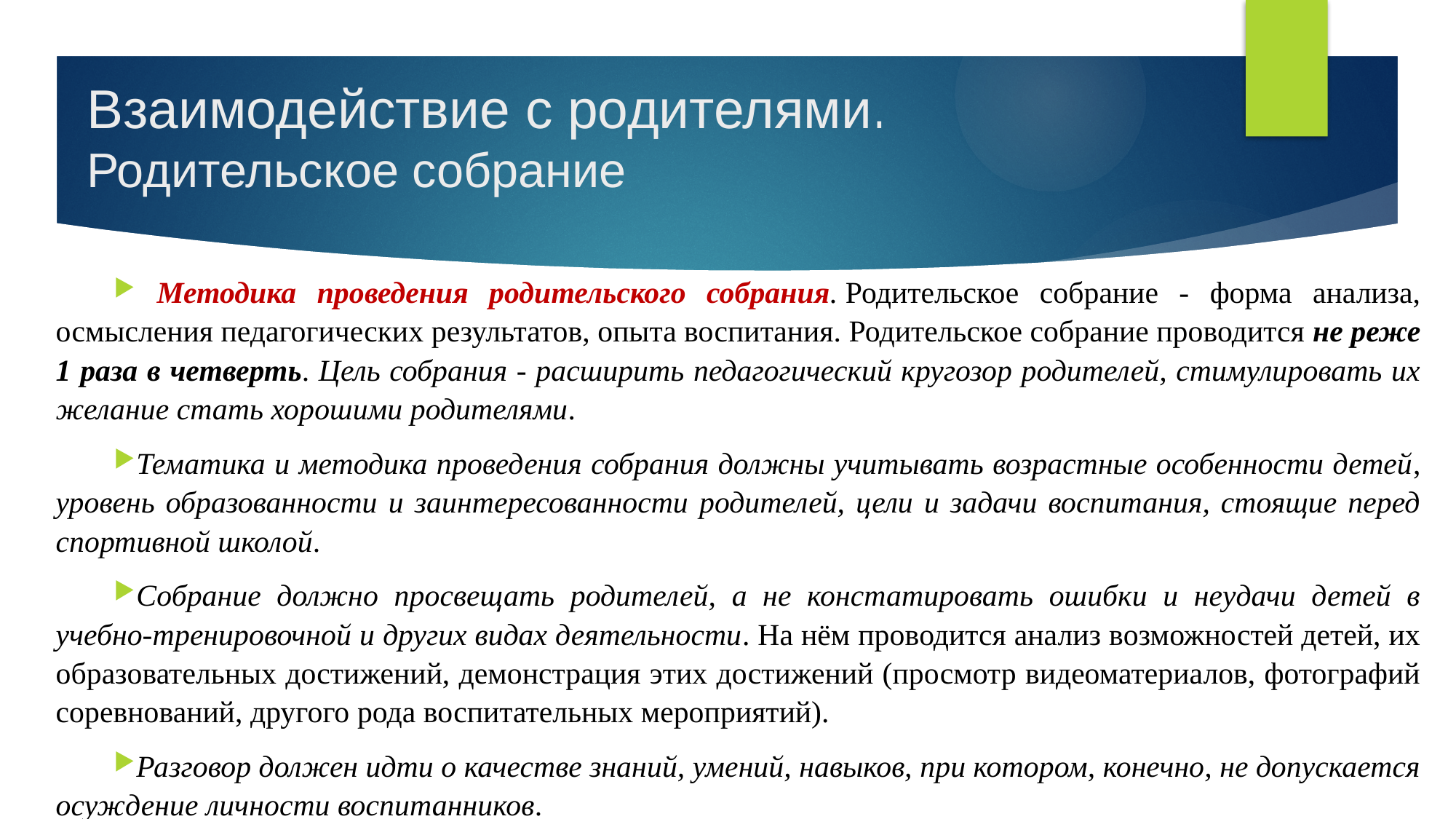

# Взаимодействие с родителями. Родительское собрание
 Методика проведения родительского собрания. Родительское собрание - форма анализа, осмысления педагогических результатов, опыта воспитания. Родительское собрание проводится не реже 1 раза в четверть. Цель собрания - расширить педагогический кругозор родителей, стимулировать их желание стать хорошими родителями.
Тематика и методика проведения собрания должны учитывать возрастные особенности детей, уровень образованности и заинтересованности родителей, цели и задачи воспитания, стоящие перед спортивной школой.
Собрание должно просвещать родителей, а не констатировать ошибки и неудачи детей в учебно-тренировочной и других видах деятельности. На нём проводится анализ возможностей детей, их образовательных достижений, демонстрация этих достижений (просмотр видеоматериалов, фотографий соревнований, другого рода воспитательных мероприятий).
Разговор должен идти о качестве знаний, умений, навыков, при котором, конечно, не допускается осуждение личности воспитанников.